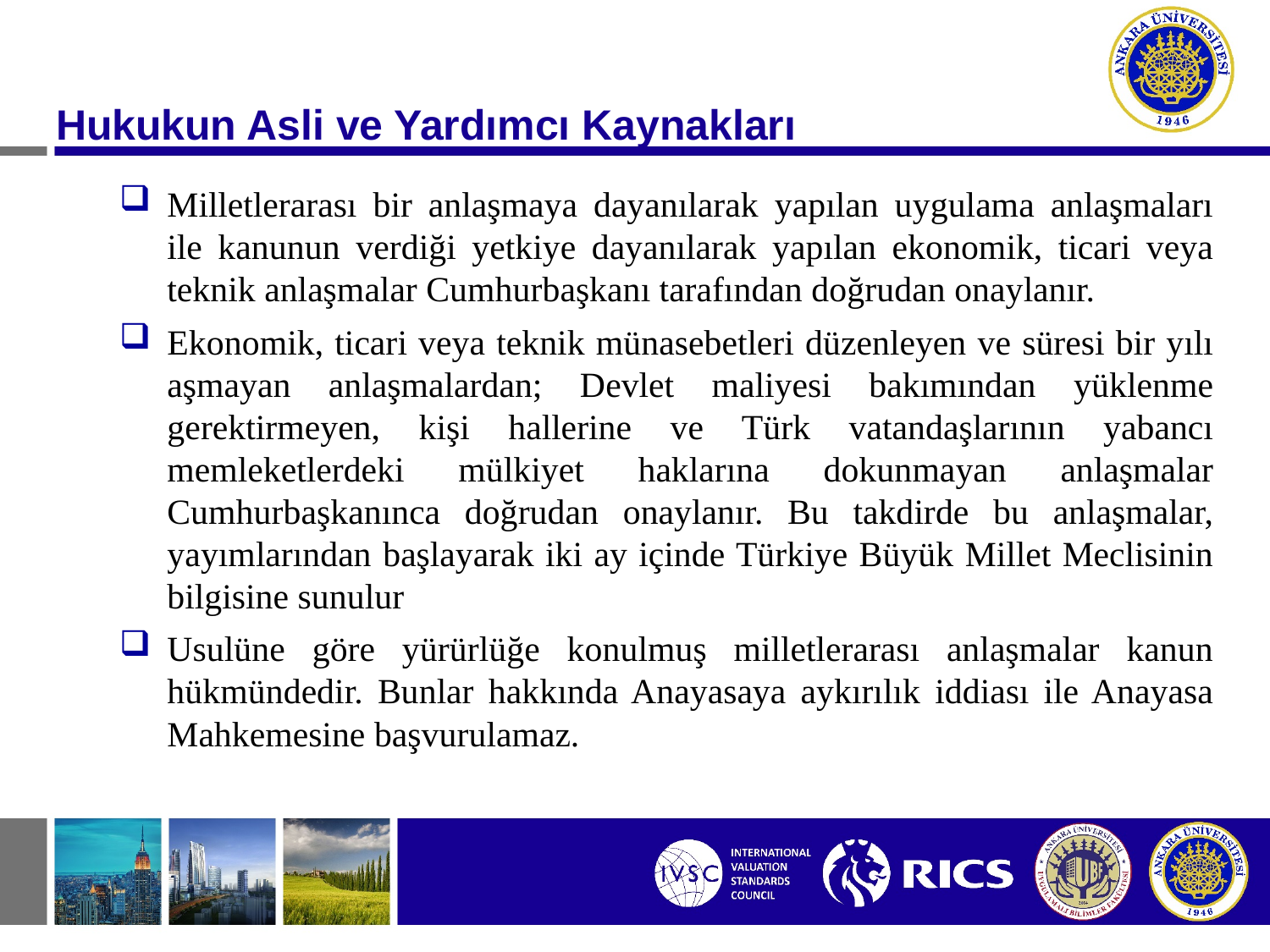

Hukukun Asli ve Yardımcı Kaynakları
Milletlerarası bir anlaşmaya dayanılarak yapılan uygulama anlaşmaları ile kanunun verdiği yetkiye dayanılarak yapılan ekonomik, ticari veya teknik anlaşmalar Cumhurbaşkanı tarafından doğrudan onaylanır.
Ekonomik, ticari veya teknik münasebetleri düzenleyen ve süresi bir yılı aşmayan anlaşmalardan; Devlet maliyesi bakımından yüklenme gerektirmeyen, kişi hallerine ve Türk vatandaşlarının yabancı memleketlerdeki mülkiyet haklarına dokunmayan anlaşmalar Cumhurbaşkanınca doğrudan onaylanır. Bu takdirde bu anlaşmalar, yayımlarından başlayarak iki ay içinde Türkiye Büyük Millet Meclisinin bilgisine sunulur
Usulüne göre yürürlüğe konulmuş milletlerarası anlaşmalar kanun hükmündedir. Bunlar hakkında Anayasaya aykırılık iddiası ile Anayasa Mahkemesine başvurulamaz.